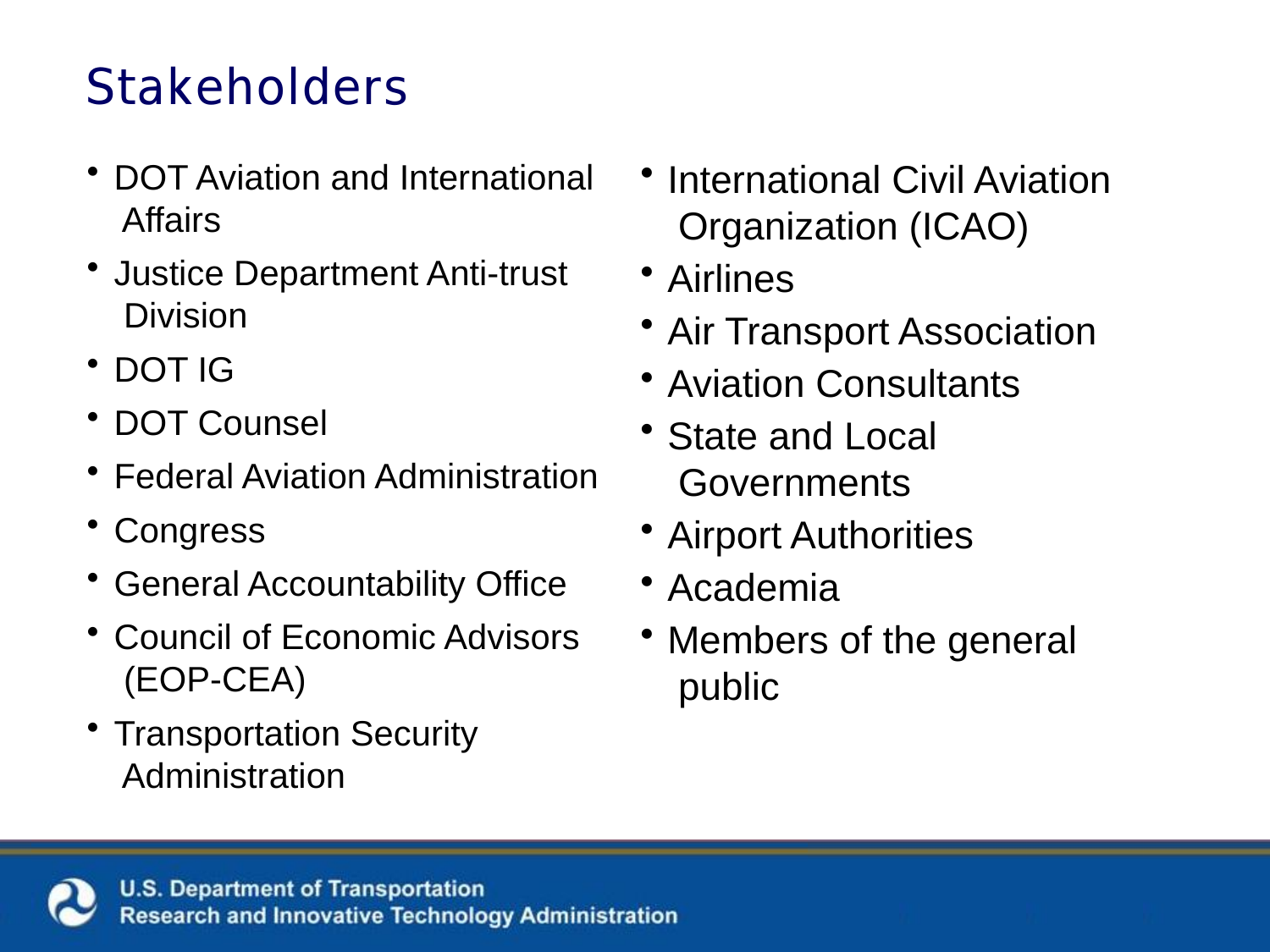

# Stakeholders
DOT Aviation and International
 Affairs
Justice Department Anti-trust
 Division
DOT IG
DOT Counsel
Federal Aviation Administration
Congress
General Accountability Office
Council of Economic Advisors
 (EOP-CEA)
Transportation Security
 Administration
International Civil Aviation
 Organization (ICAO)
Airlines
Air Transport Association
Aviation Consultants
State and Local
 Governments
Airport Authorities
Academia
Members of the general
 public